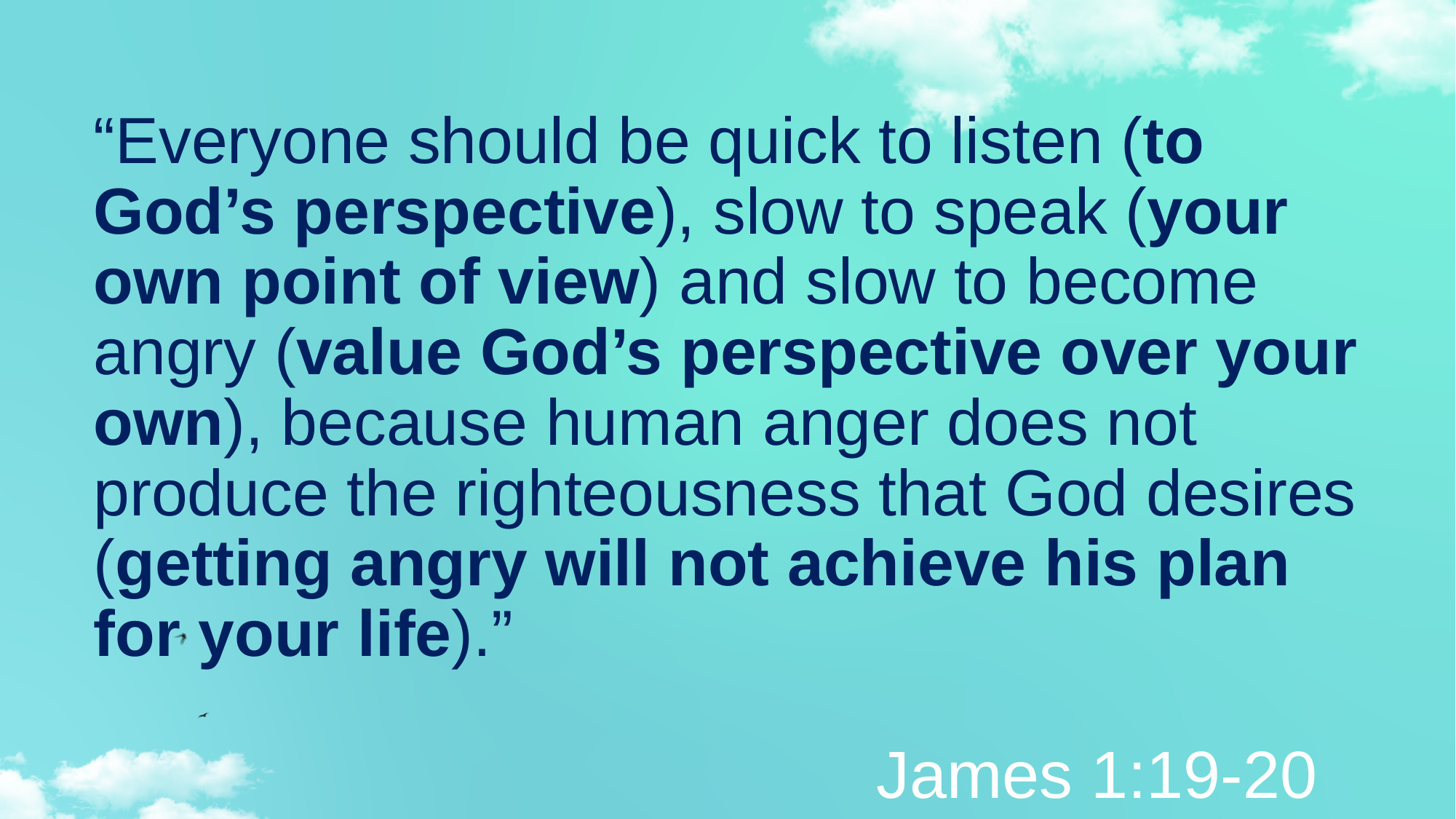

# “Everyone should be quick to listen (to God’s perspective), slow to speak (your own point of view) and slow to become angry (value God’s perspective over your own), because human anger does not produce the righteousness that God desires (getting angry will not achieve his plan for your life).” James 1:19-20